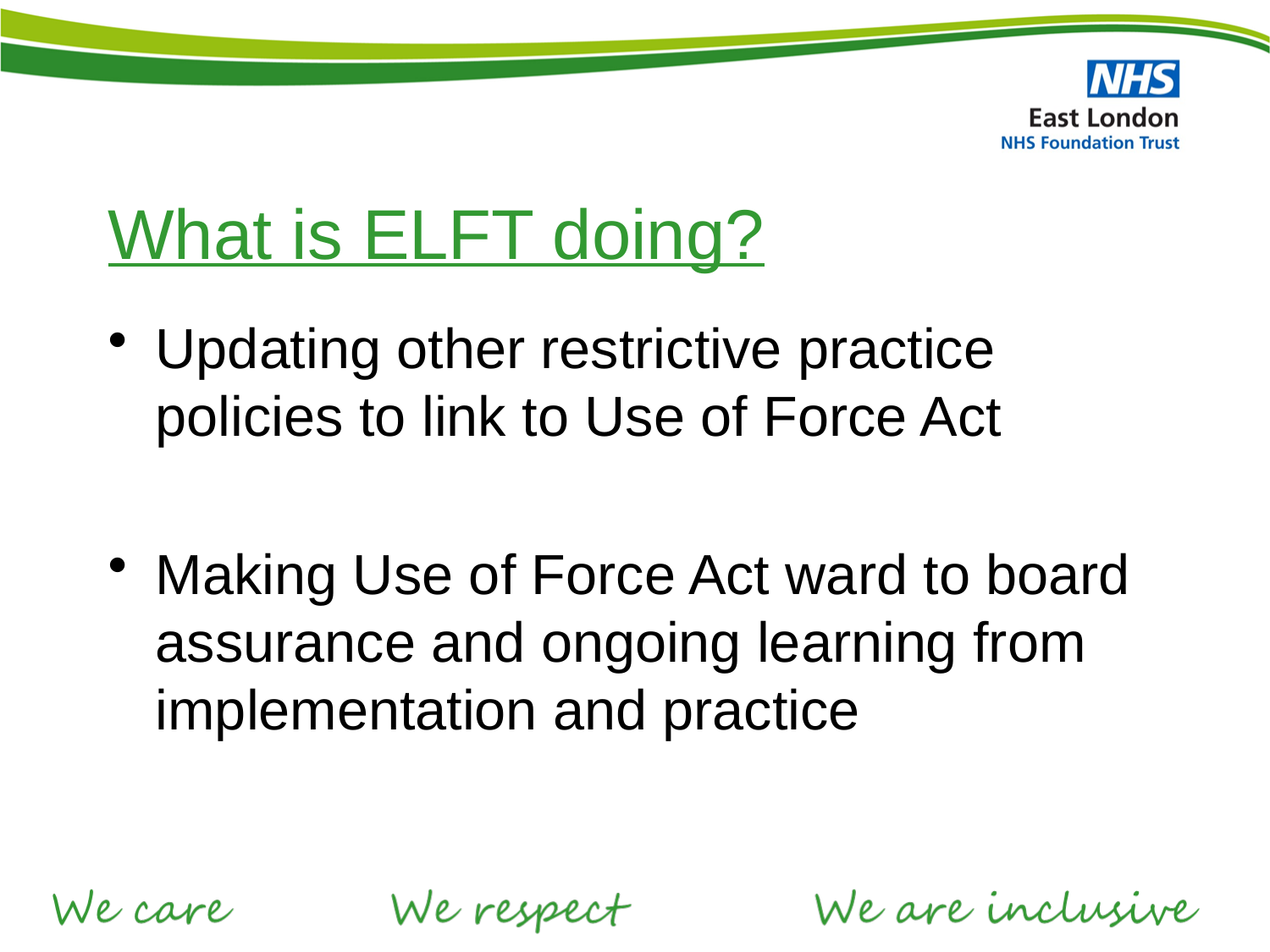

# What is ELFT doing?
Updating other restrictive practice policies to link to Use of Force Act

Making Use of Force Act ward to board assurance and ongoing learning from implementation and practice